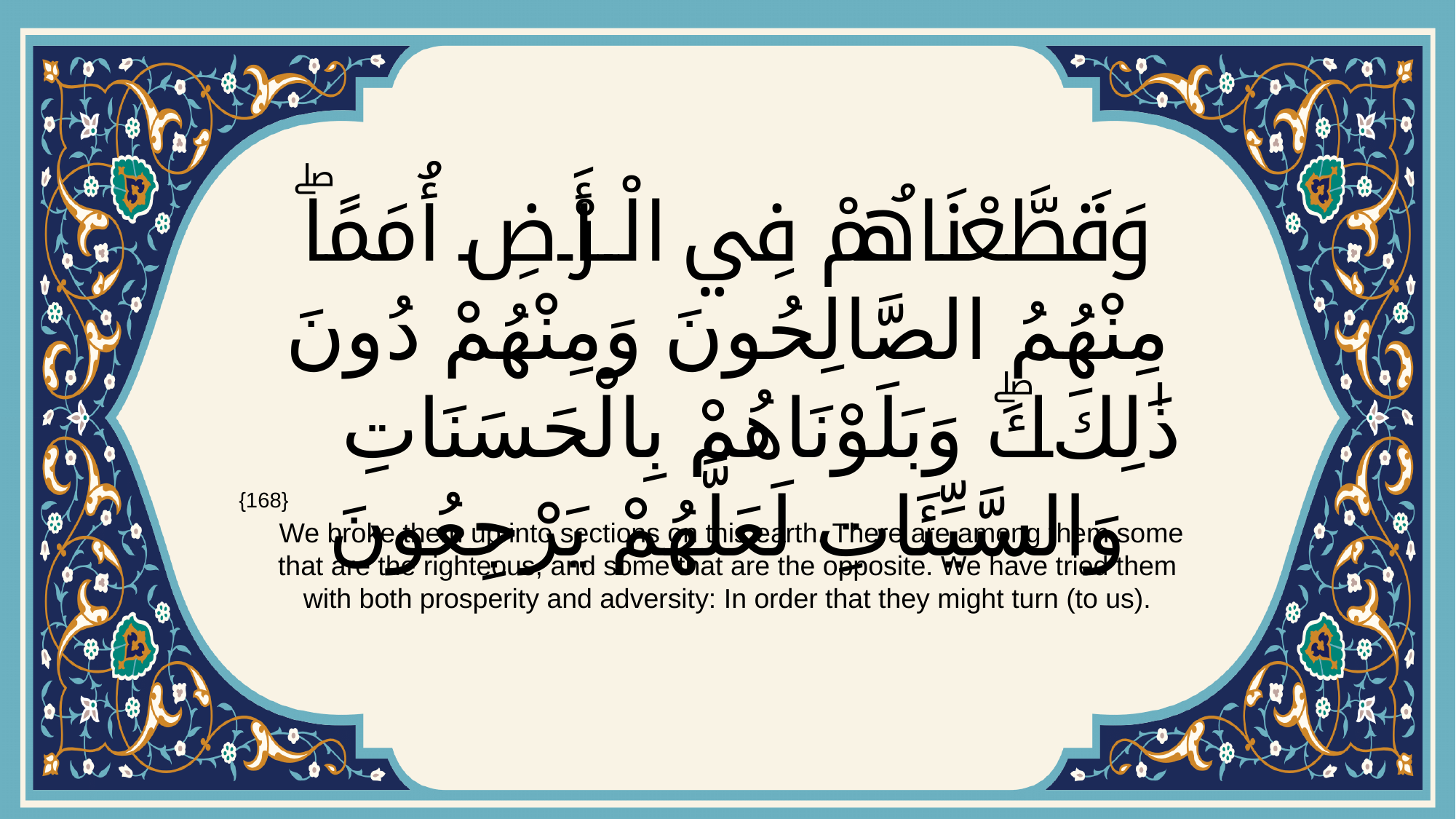

# وَقَطَّعْنَاهُمْ فِي الْأَرْضِ أُمَمًاۖ مِنْهُمُ الصَّالِحُونَ وَمِنْهُمْ دُونَ ذَٰلِكَۖ وَبَلَوْنَاهُمْ بِالْحَسَنَاتِ وَالسَّيِّئَاتِ لَعَلَّهُمْ يَرْجِعُونَ
{168}
 We broke them up into sections on this earth. There are among them some that are the righteous, and some that are the opposite. We have tried them with both prosperity and adversity: In order that they might turn (to us).